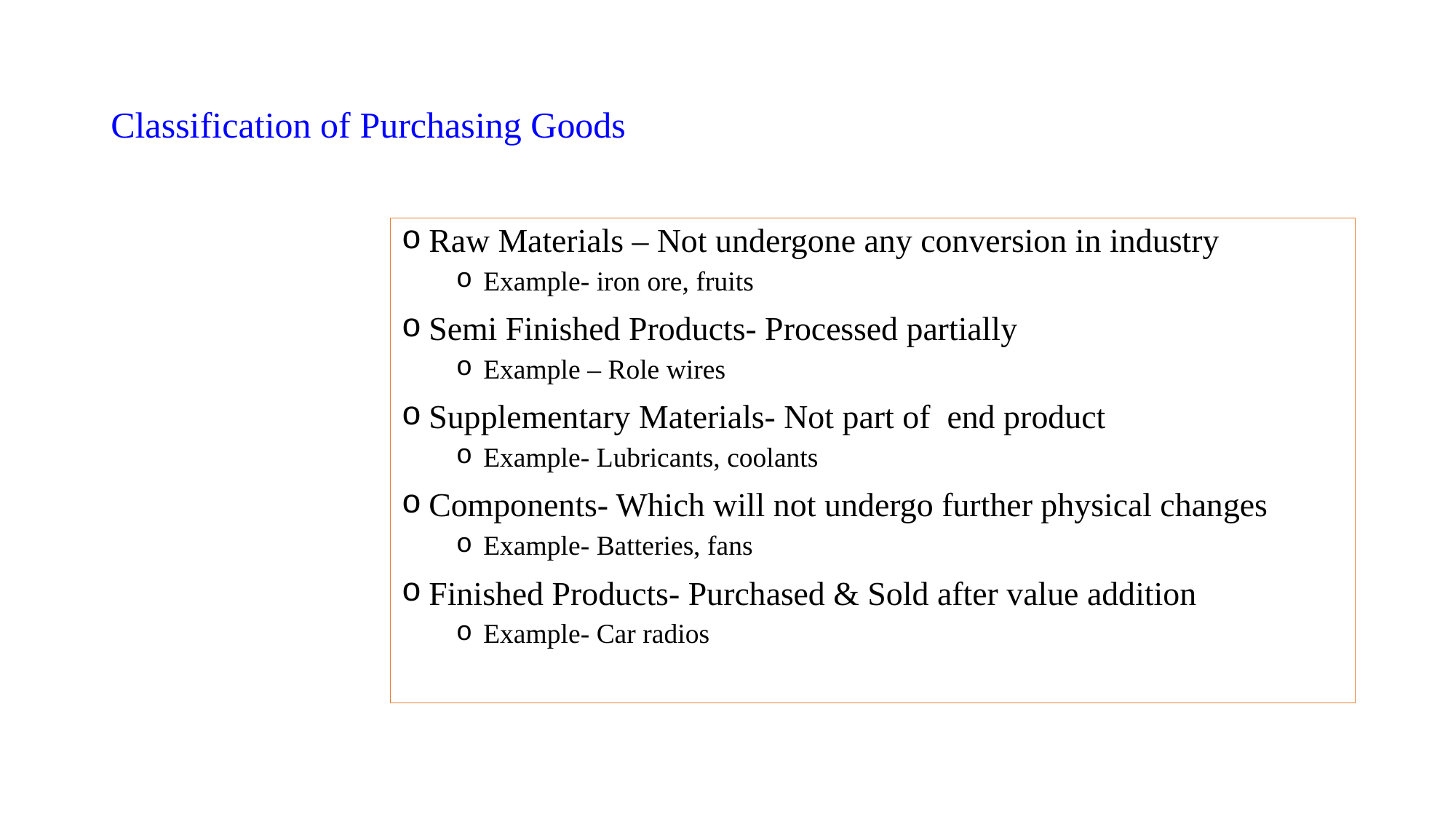

# Classification of Purchasing Goods
Raw Materials – Not undergone any conversion in industry
Example- iron ore, fruits
Semi Finished Products- Processed partially
Example – Role wires
Supplementary Materials- Not part of  end product
Example- Lubricants, coolants
Components- Which will not undergo further physical changes
Example- Batteries, fans
Finished Products- Purchased & Sold after value addition
Example- Car radios